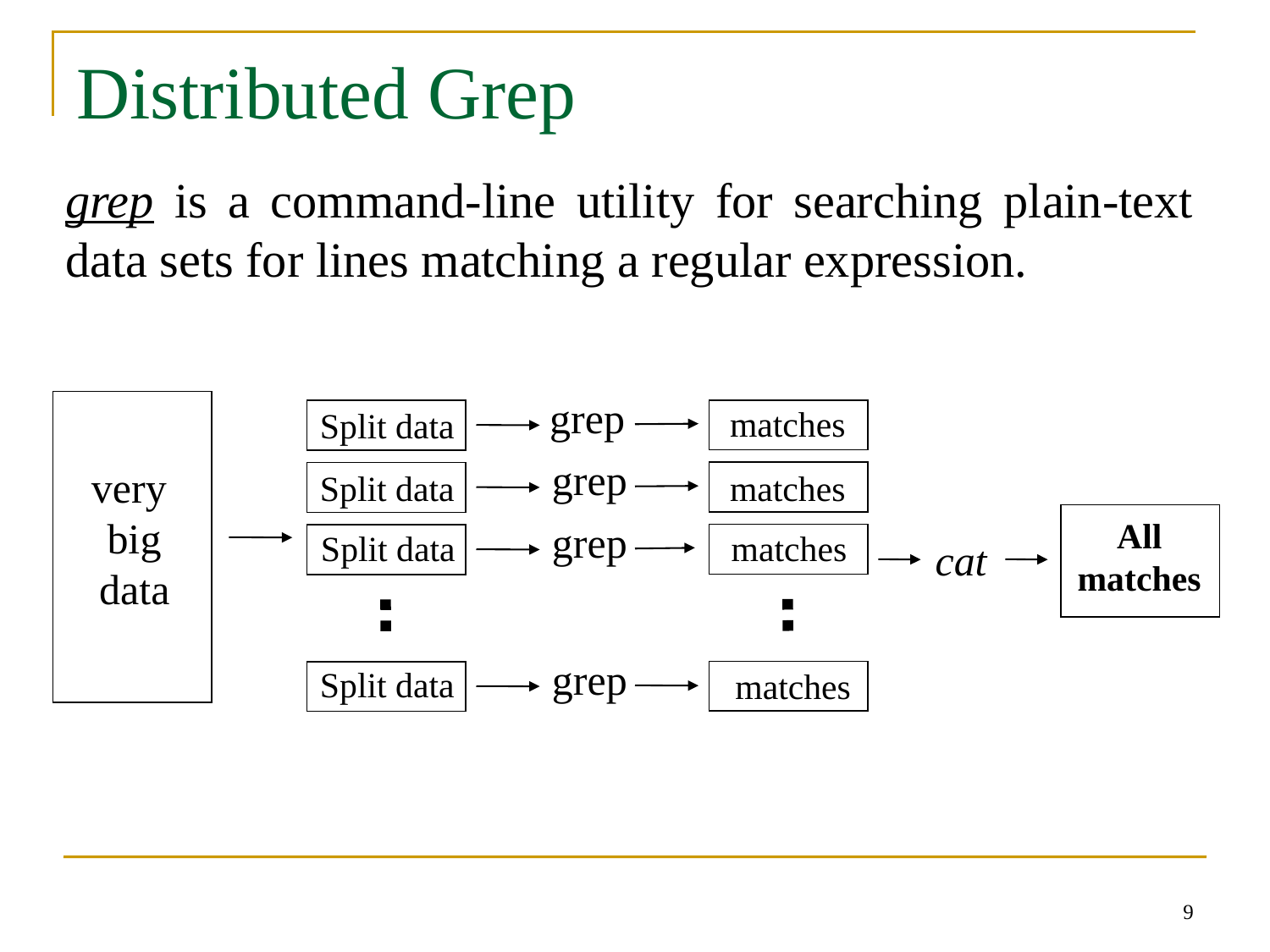

# Distributed Grep
grep is a command-line utility for searching plain-text data sets for lines matching a regular expression.
grep
matches

grep
matches

grep
matches

grep
matches

Split data

Split data

Split data

Split data

very
big
data

All
matches
cat

9